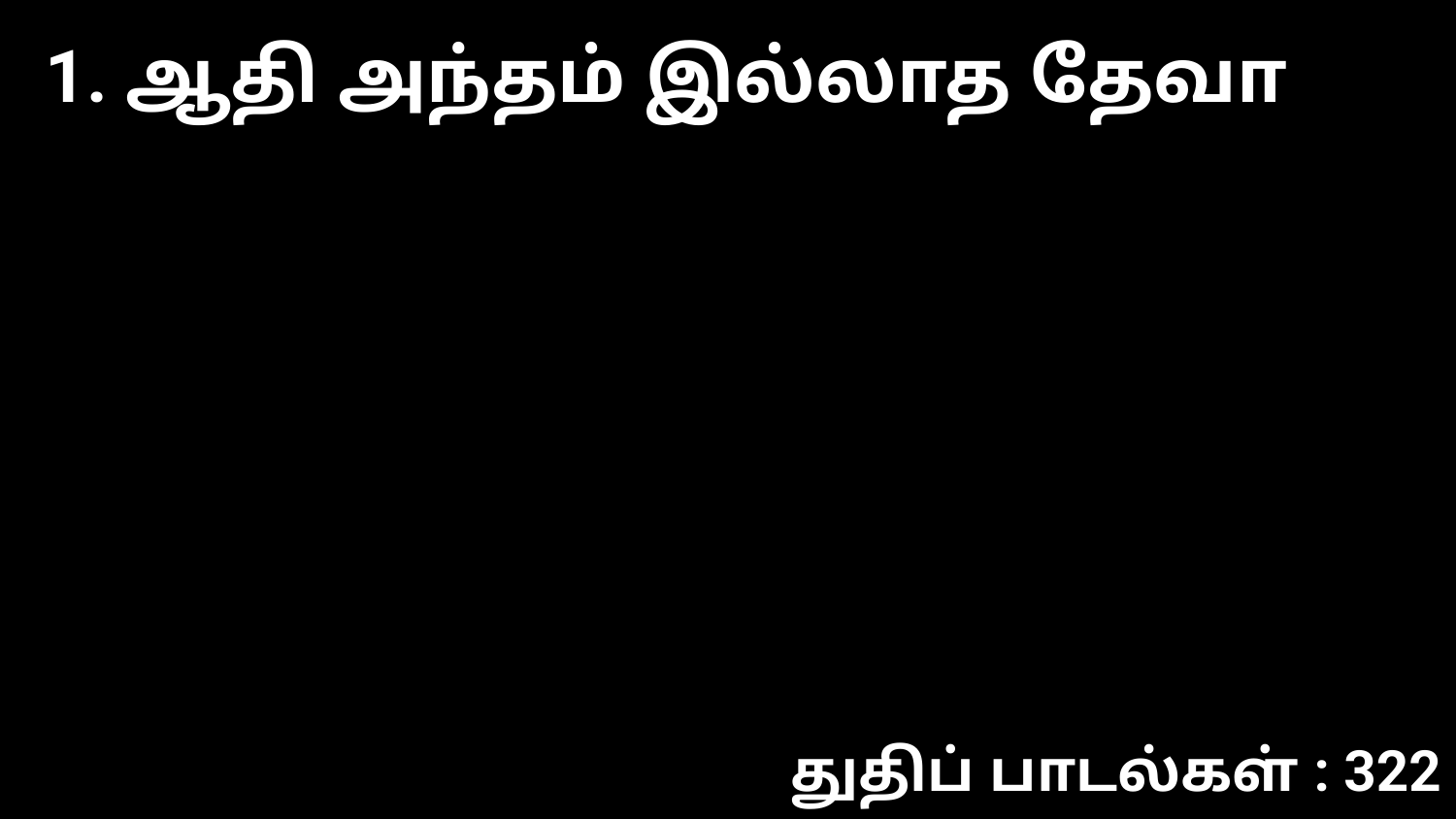

1. ஆதி அந்தம் இல்லாத தேவா
துதிப் பாடல்கள் : 322